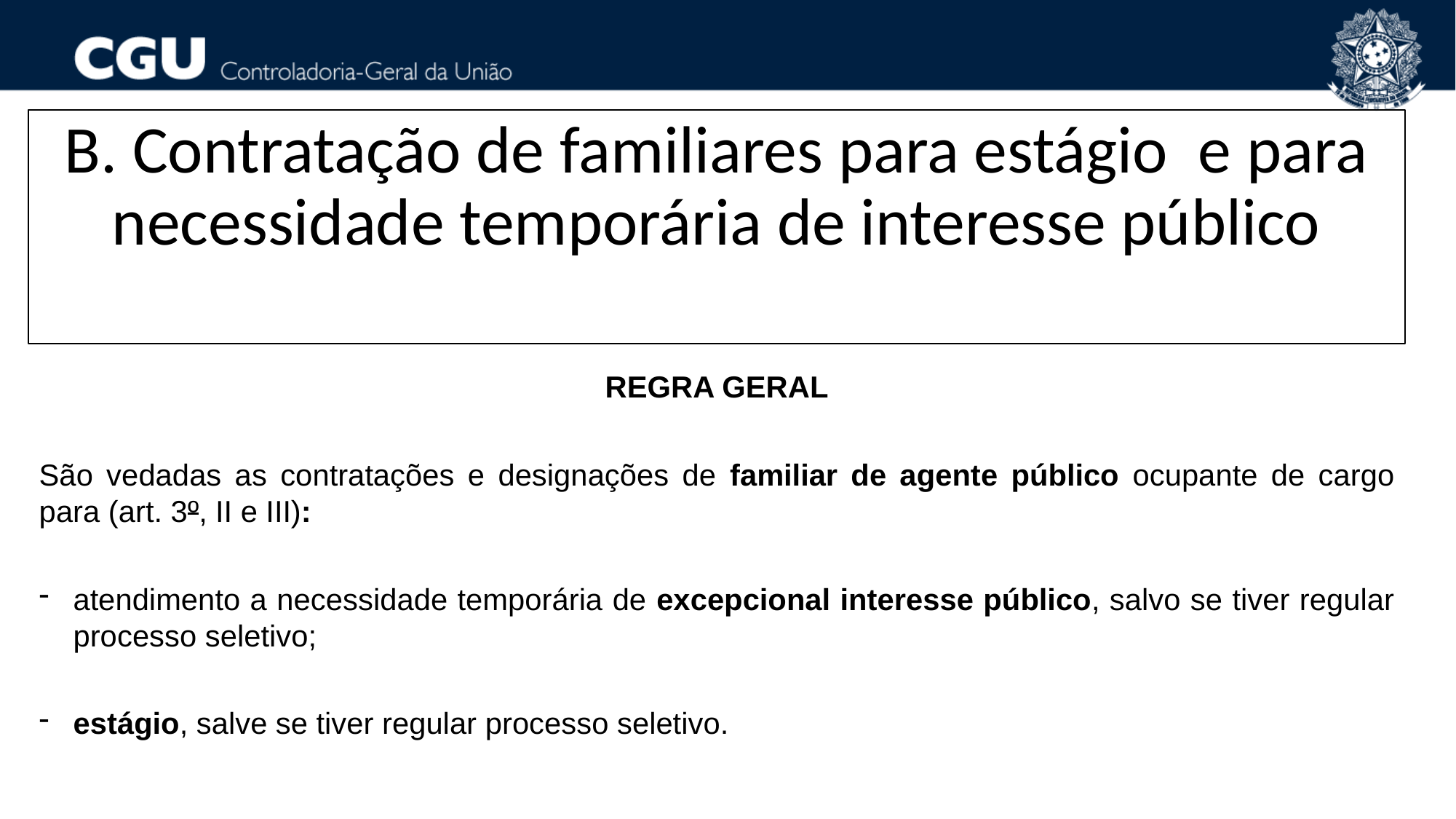

B. Contratação de familiares para estágio  e para necessidade temporária de interesse público

REGRA GERAL

São vedadas as contratações e designações de familiar de agente público ocupante de cargo para (art. 3º, II e III):

atendimento a necessidade temporária de excepcional interesse público, salvo se tiver regular processo seletivo;

estágio, salve se tiver regular processo seletivo.